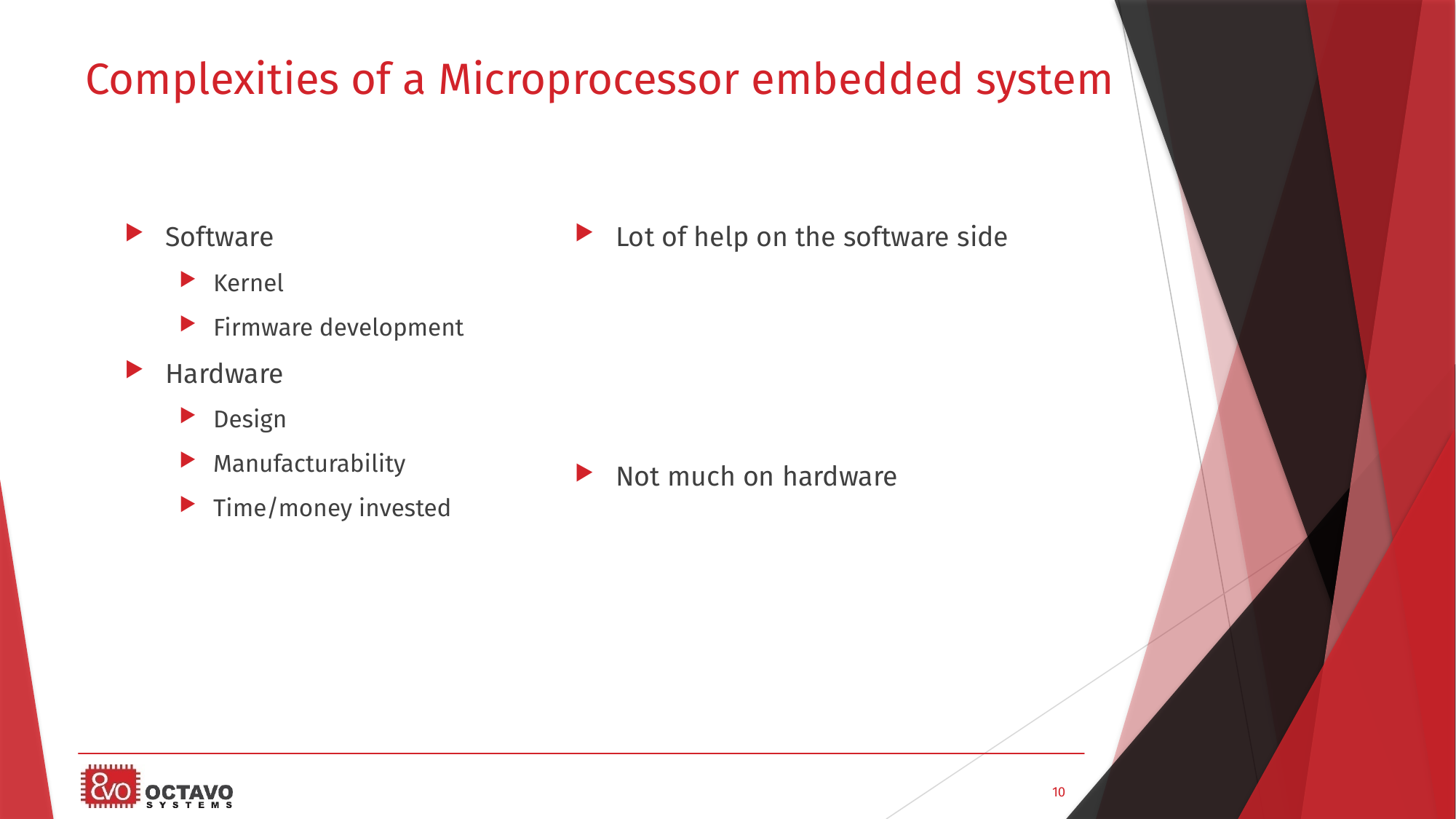

# Complexities of a Microprocessor embedded system
Software
Kernel
Firmware development
Hardware
Design
Manufacturability
Time/money invested
Lot of help on the software side

Not much on hardware
10